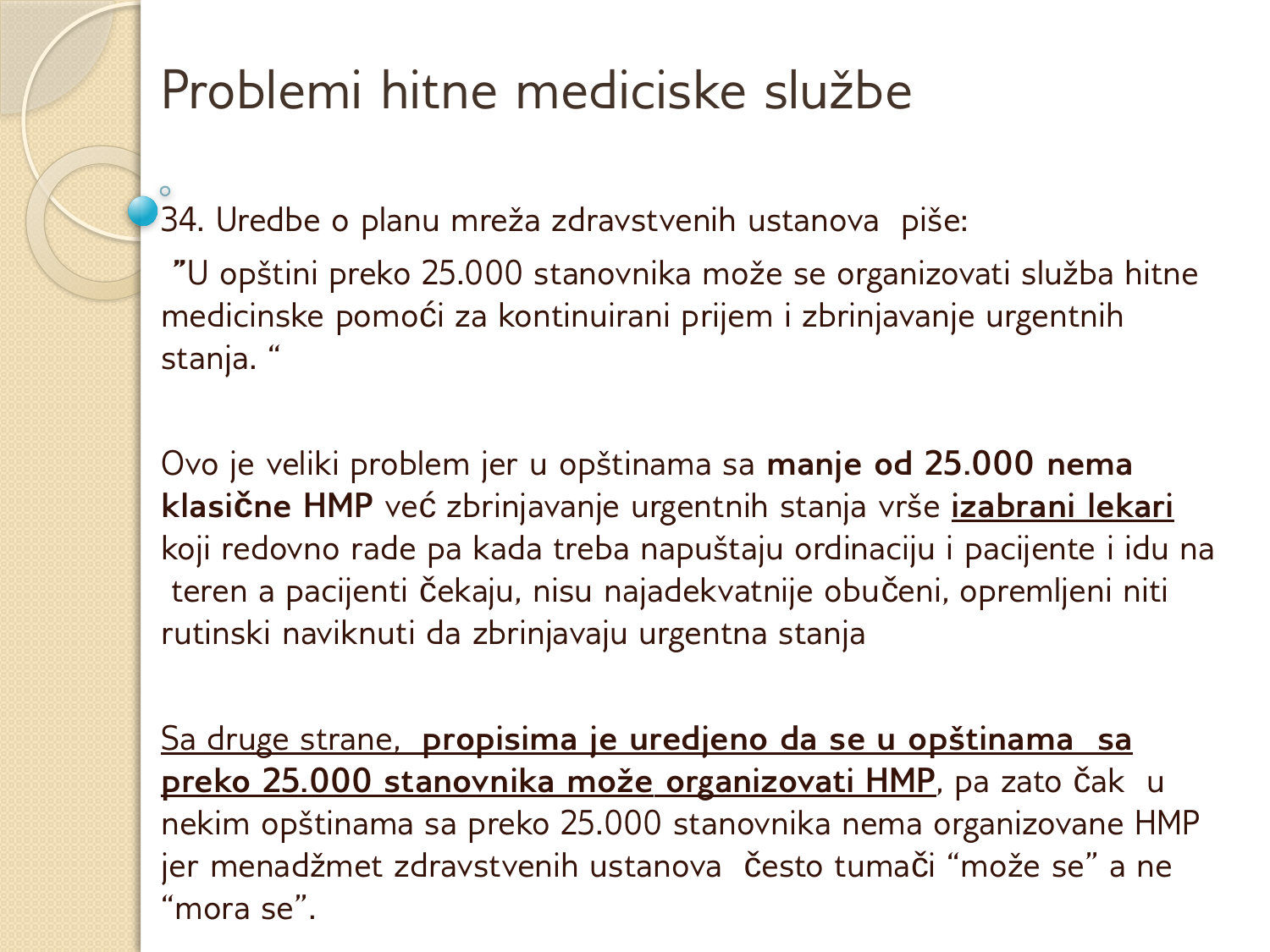

# Problemi hitne mediciske službe
34. Uredbe o planu mreža zdravstvenih ustanova  piše:
 ”U opštini preko 25.000 stanovnika može se organizovati služba hitne medicinske pomoći za kontinuirani prijem i zbrinjavanje urgentnih stanja. “

Ovo je veliki problem jer u opštinama sa manje od 25.000 nema klasične HMP već zbrinjavanje urgentnih stanja vrše izabrani lekari koji redovno rade pa kada treba napuštaju ordinaciju i pacijente i idu na  teren a pacijenti čekaju, nisu najadekvatnije obučeni, opremljeni niti rutinski naviknuti da zbrinjavaju urgentna stanja

Sa druge strane,  propisima je uredjeno da se u opštinama  sa preko 25.000 stanovnika može organizovati HMP, pa zato čak  u nekim opštinama sa preko 25.000 stanovnika nema organizovane HMP jer menadžmet zdravstvenih ustanova  često tumači “može se” a ne “mora se”.